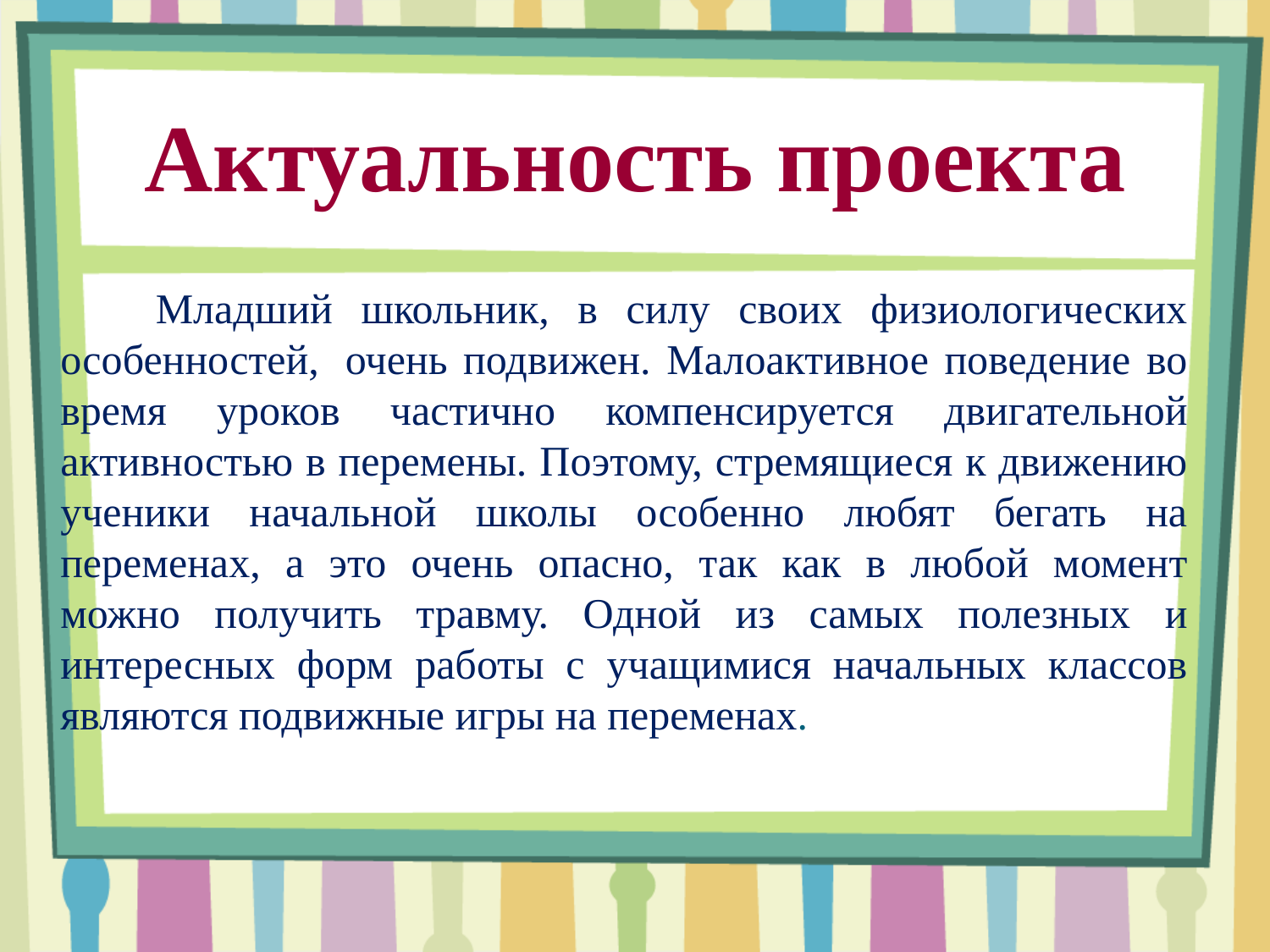

# Актуальность проекта
     Младший школьник, в силу своих физиологических особенностей,  очень подвижен. Малоактивное поведение во время уроков частично компенсируется двигательной активностью в перемены. Поэтому, стремящиеся к движению ученики начальной школы особенно любят бегать на переменах, а это очень опасно, так как в любой момент можно получить травму. Одной из самых полезных и интересных форм работы с учащимися начальных классов являются подвижные игры на переменах.